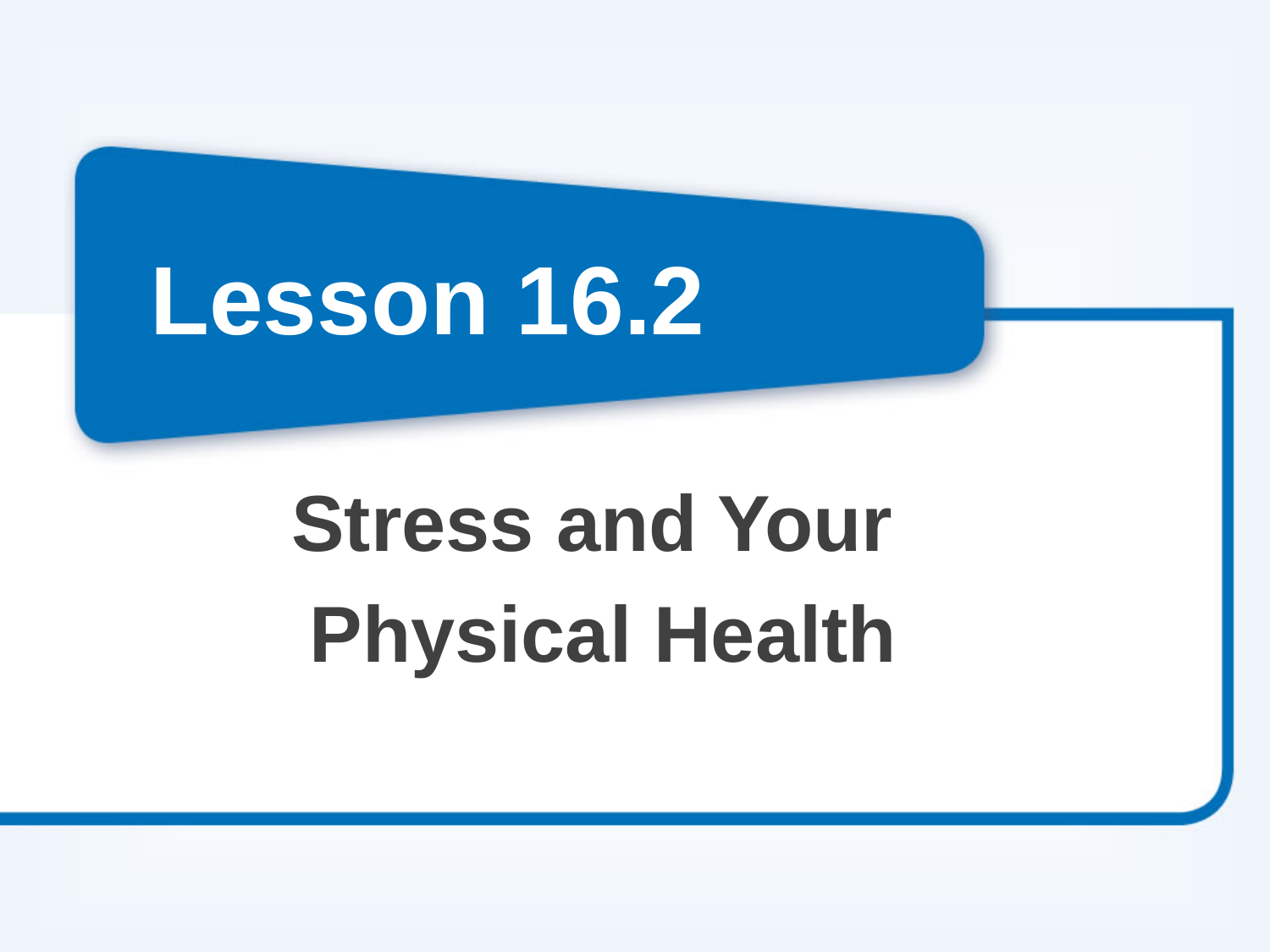

# Lesson 16.2
Stress and Your
Physical Health